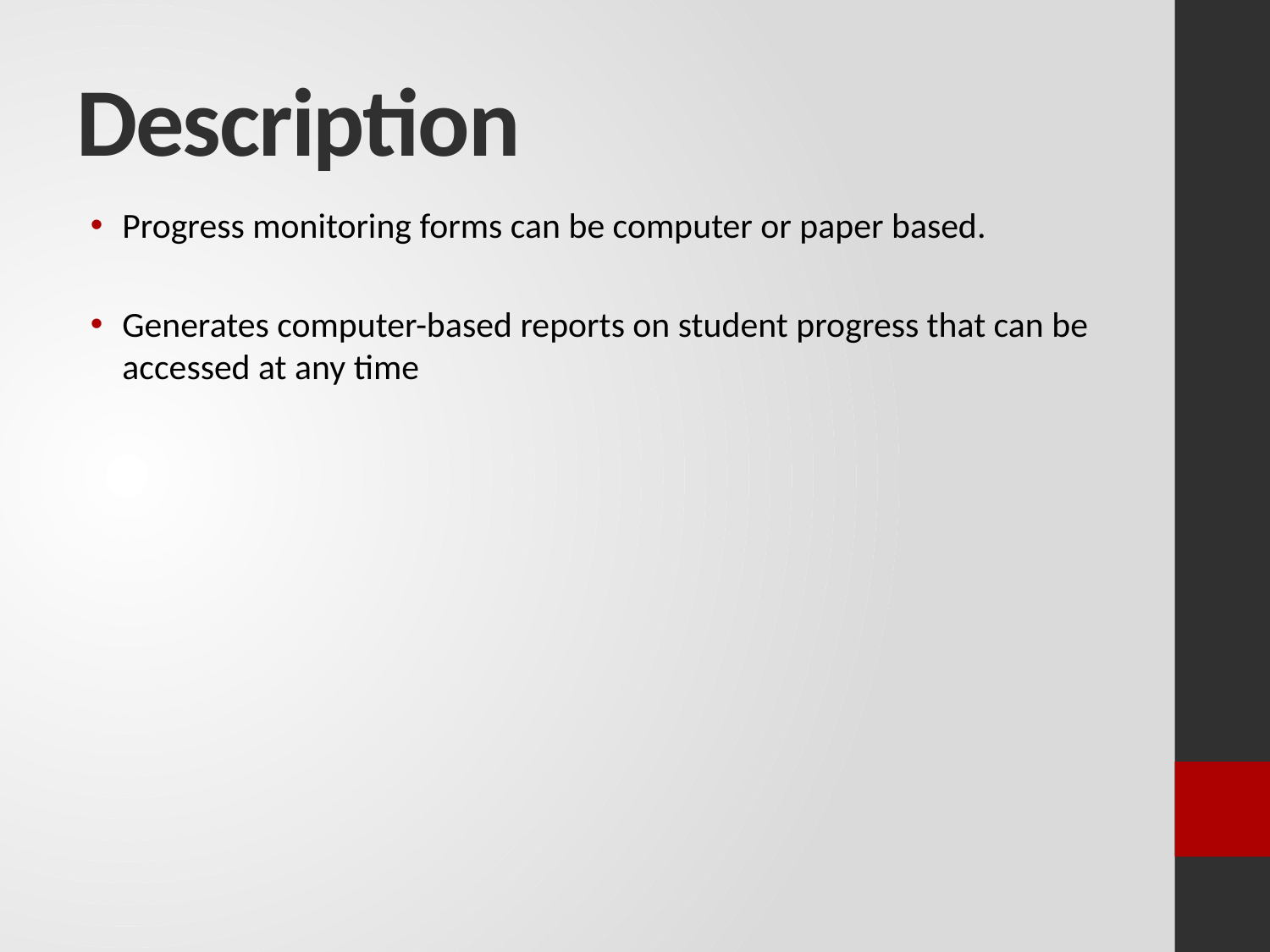

# Description
Progress monitoring forms can be computer or paper based.

Generates computer-based reports on student progress that can be accessed at any time